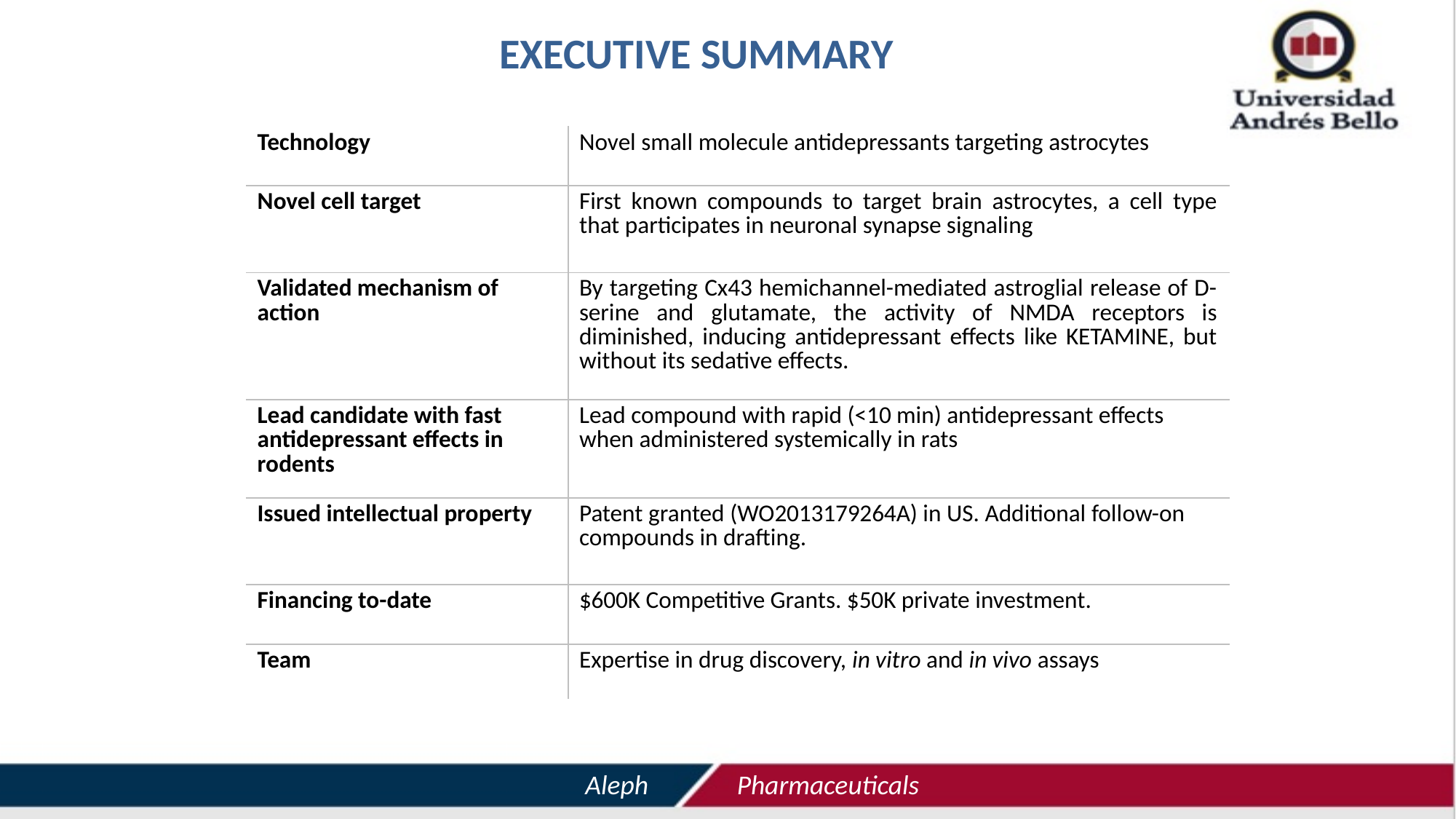

# EXECUTIVE SUMMARY
| Technology | Novel small molecule antidepressants targeting astrocytes |
| --- | --- |
| Novel cell target | First known compounds to target brain astrocytes, a cell type that participates in neuronal synapse signaling |
| Validated mechanism of action | By targeting Cx43 hemichannel-mediated astroglial release of D-serine and glutamate, the activity of NMDA receptors is diminished, inducing antidepressant effects like KETAMINE, but without its sedative effects. |
| Lead candidate with fast antidepressant effects in rodents | Lead compound with rapid (˂10 min) antidepressant effects when administered systemically in rats |
| Issued intellectual property | Patent granted (WO2013179264A) in US. Additional follow-on compounds in drafting. |
| Financing to-date | $600K Competitive Grants. $50K private investment. |
| Team | Expertise in drug discovery, in vitro and in vivo assays |

Aleph
Pharmaceuticals